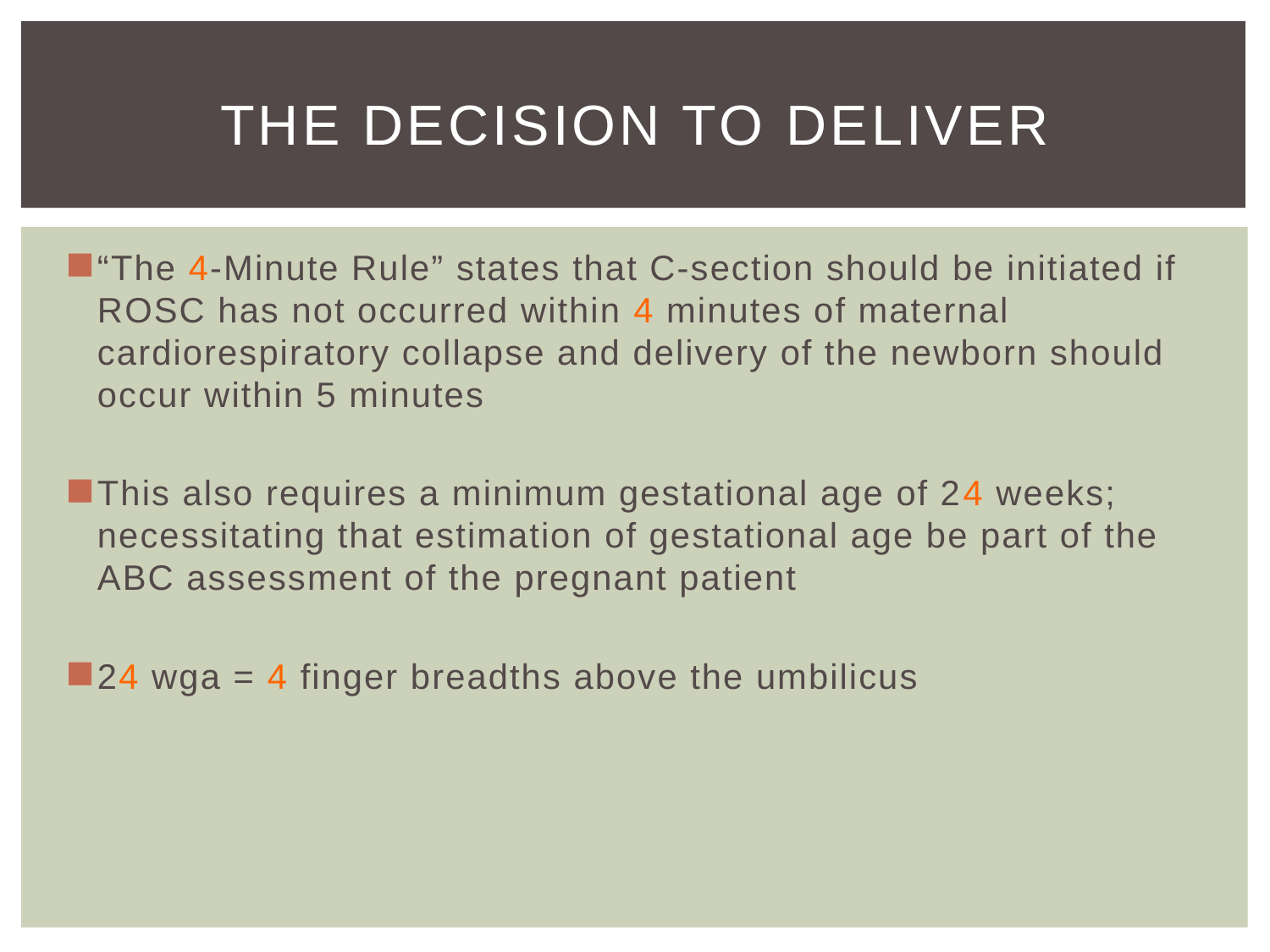

# The Decision to Deliver
“The 4-Minute Rule” states that C-section should be initiated if ROSC has not occurred within 4 minutes of maternal cardiorespiratory collapse and delivery of the newborn should occur within 5 minutes

This also requires a minimum gestational age of 24 weeks; necessitating that estimation of gestational age be part of the ABC assessment of the pregnant patient

24 wga = 4 finger breadths above the umbilicus